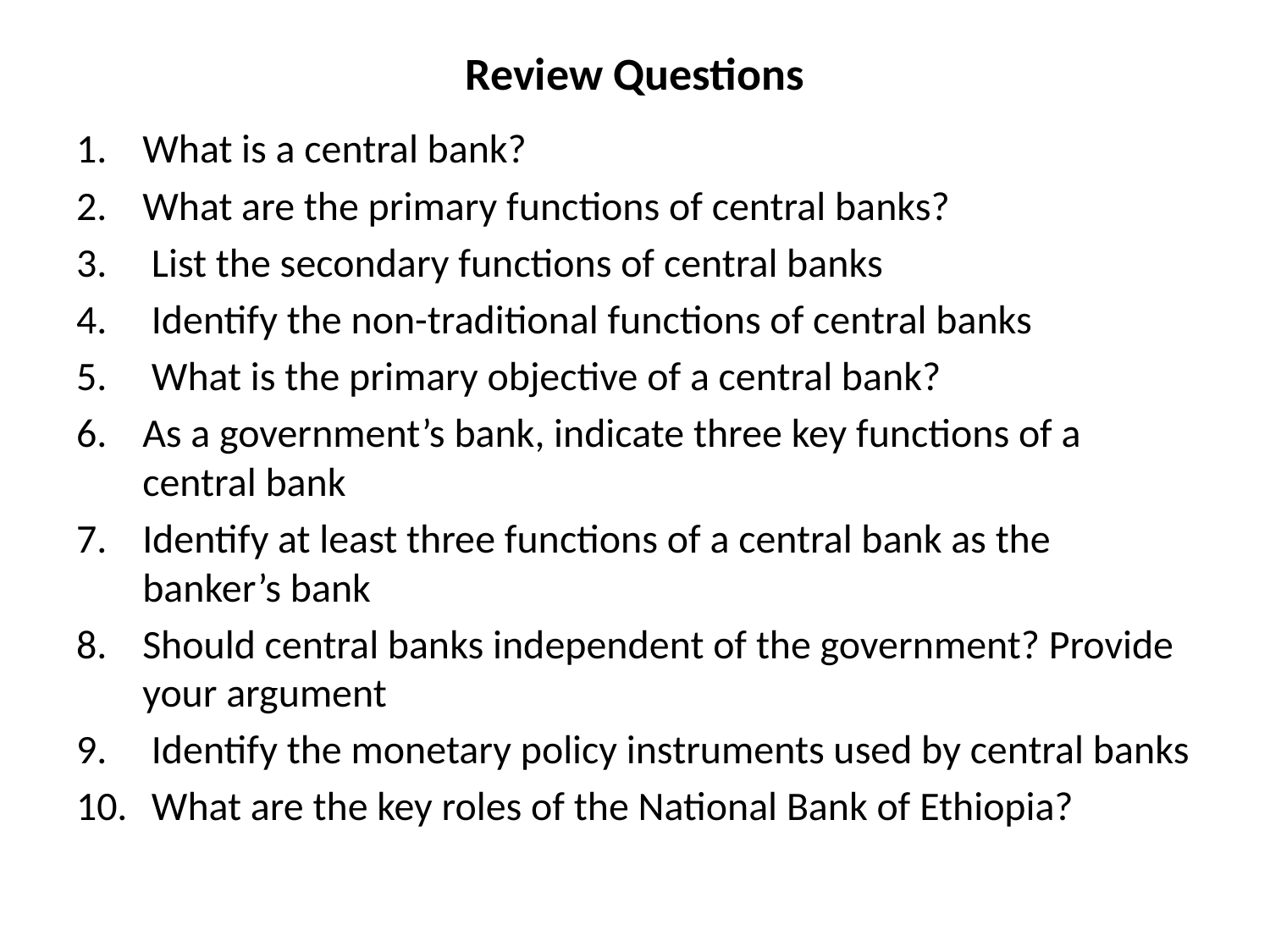

# Review Questions
What is a central bank?
What are the primary functions of central banks?
 List the secondary functions of central banks
 Identify the non-traditional functions of central banks
 What is the primary objective of a central bank?
As a government’s bank, indicate three key functions of a central bank
Identify at least three functions of a central bank as the banker’s bank
Should central banks independent of the government? Provide your argument
 Identify the monetary policy instruments used by central banks
 What are the key roles of the National Bank of Ethiopia?